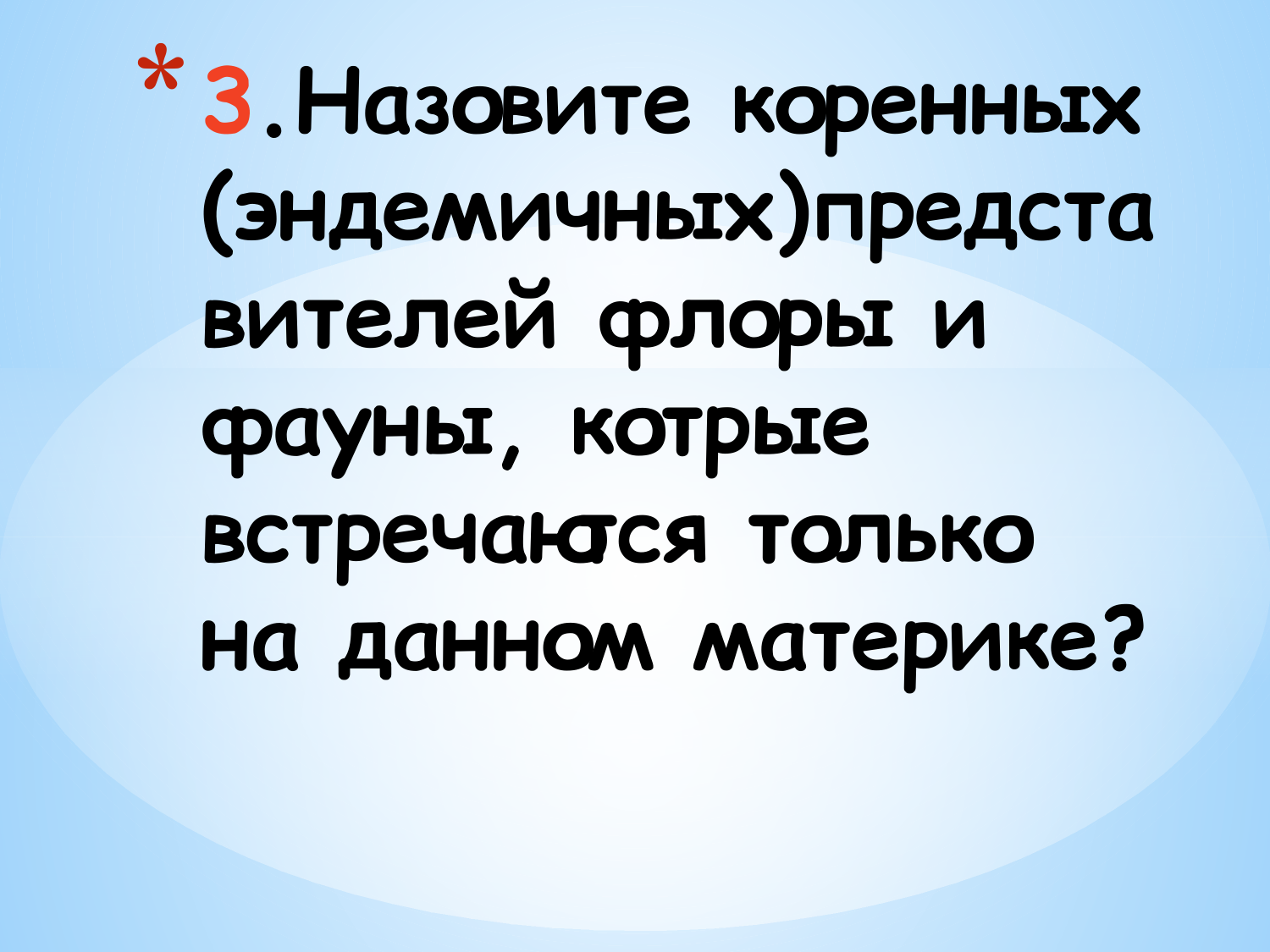

# 3.Назовите коренных (эндемичных)представителей флоры и фауны, котрые встречаются только на данном материке?